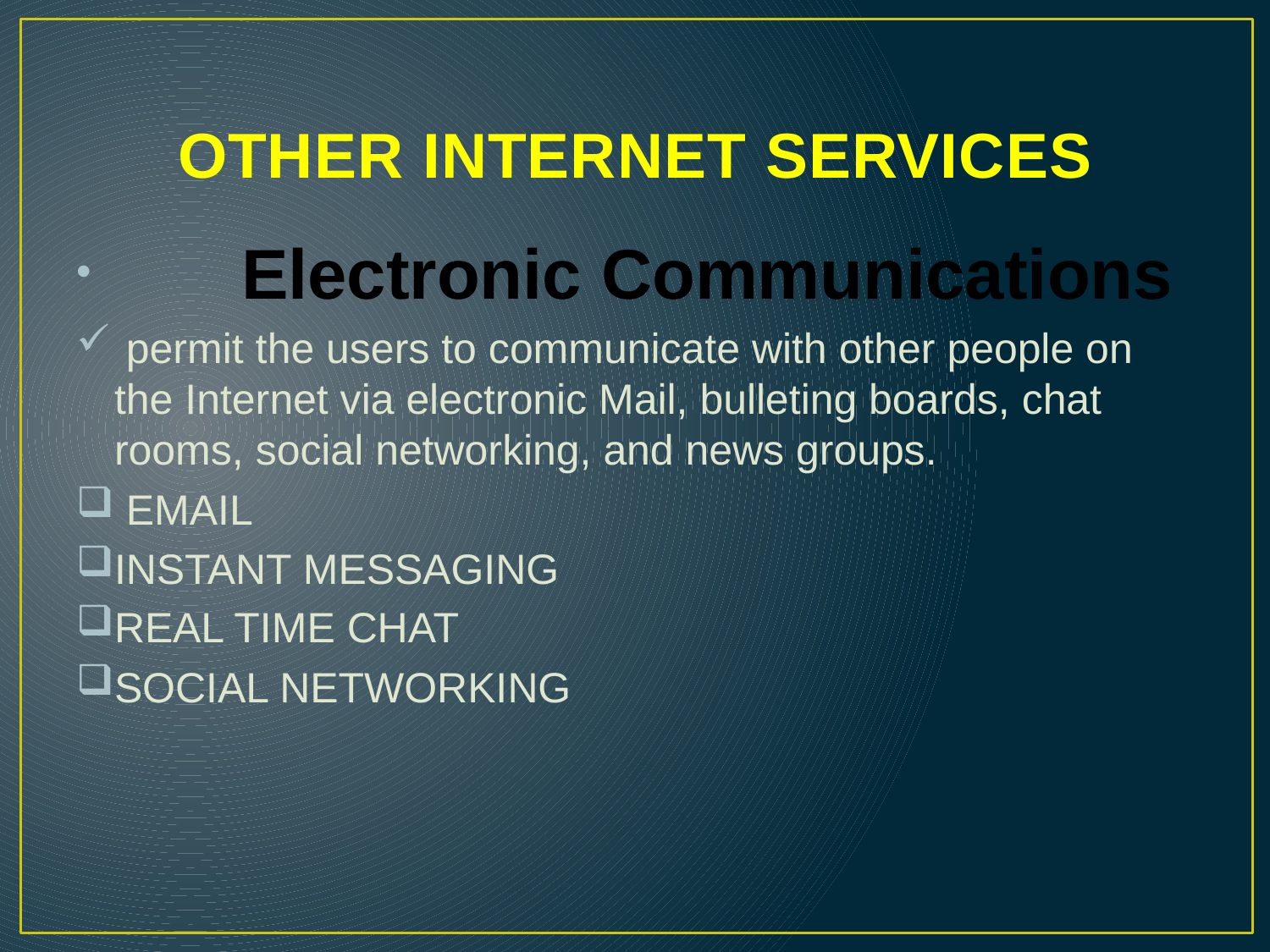

# OTHER INTERNET SERVICES
	Electronic Communications
 permit the users to communicate with other people on the Internet via electronic Mail, bulleting boards, chat rooms, social networking, and news groups.
 EMAIL
INSTANT MESSAGING
REAL TIME CHAT
SOCIAL NETWORKING